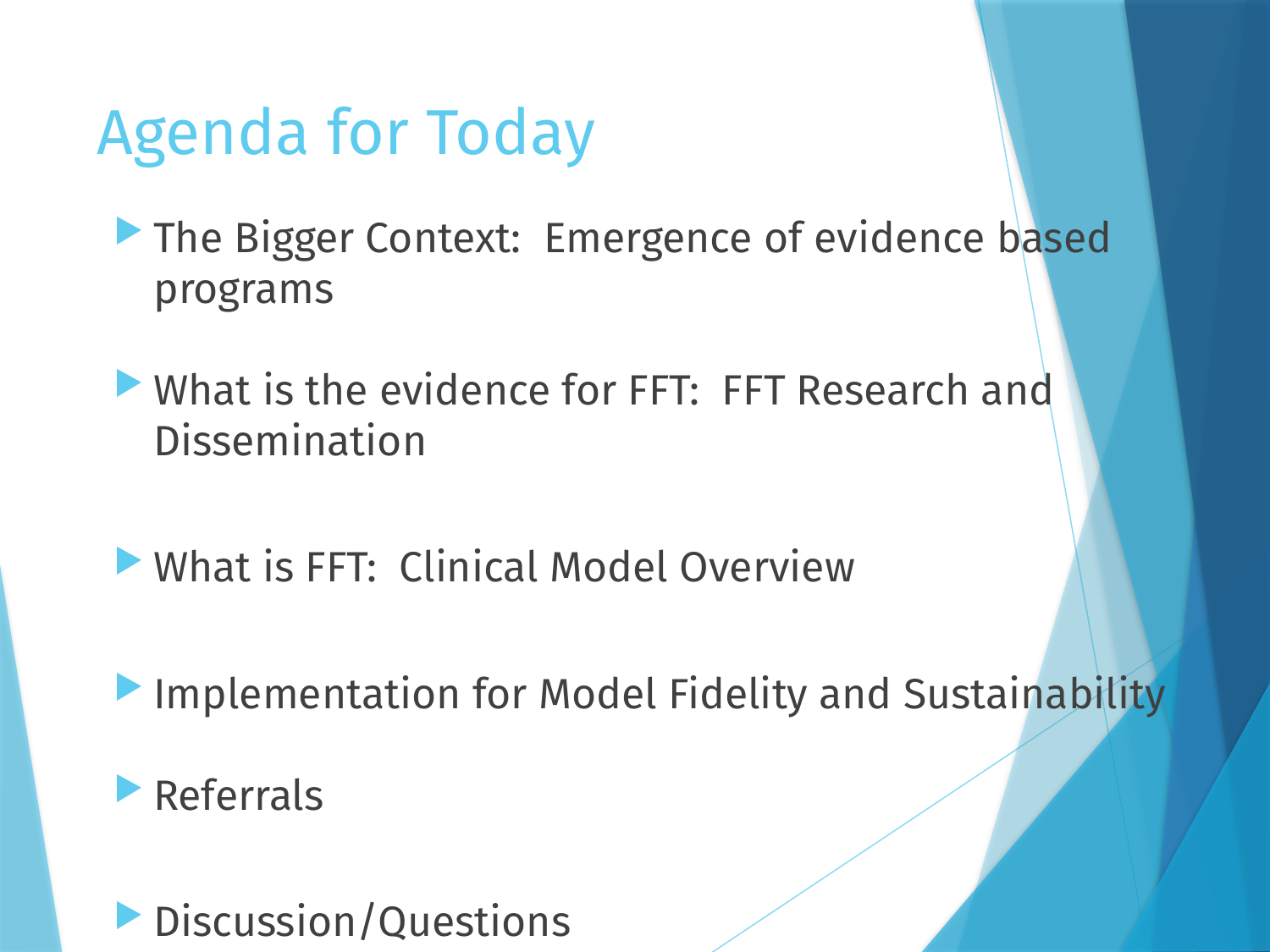

# Agenda for Today
The Bigger Context:  Emergence of evidence based programs

What is the evidence for FFT:  FFT Research and Dissemination

What is FFT:  Clinical Model Overview

Implementation for Model Fidelity and Sustainability

Referrals

Discussion/Questions